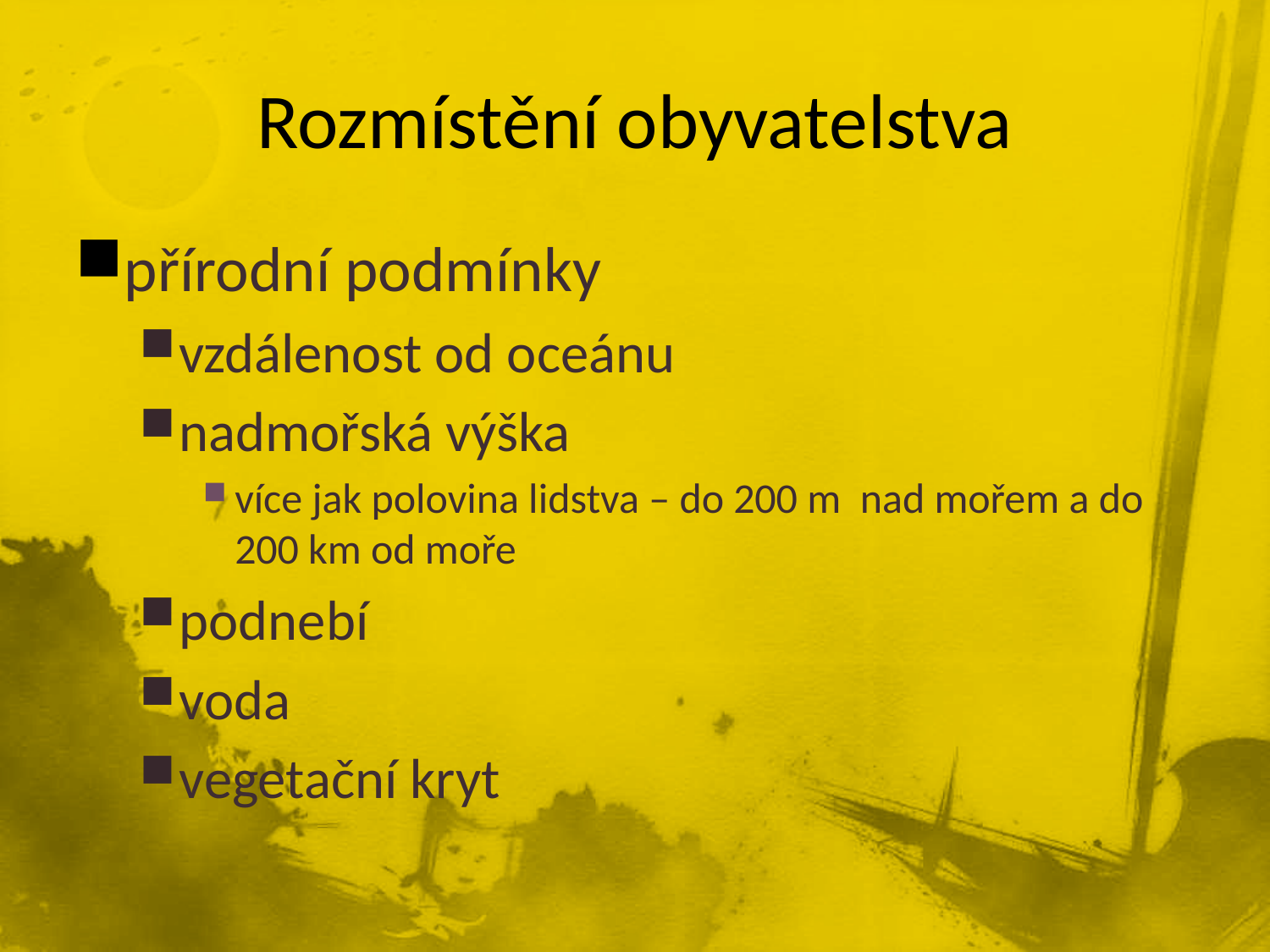

# Rozmístění obyvatelstva
přírodní podmínky
vzdálenost od oceánu
nadmořská výška
více jak polovina lidstva – do 200 m  nad mořem a do 200 km od moře
podnebí
voda
vegetační kryt